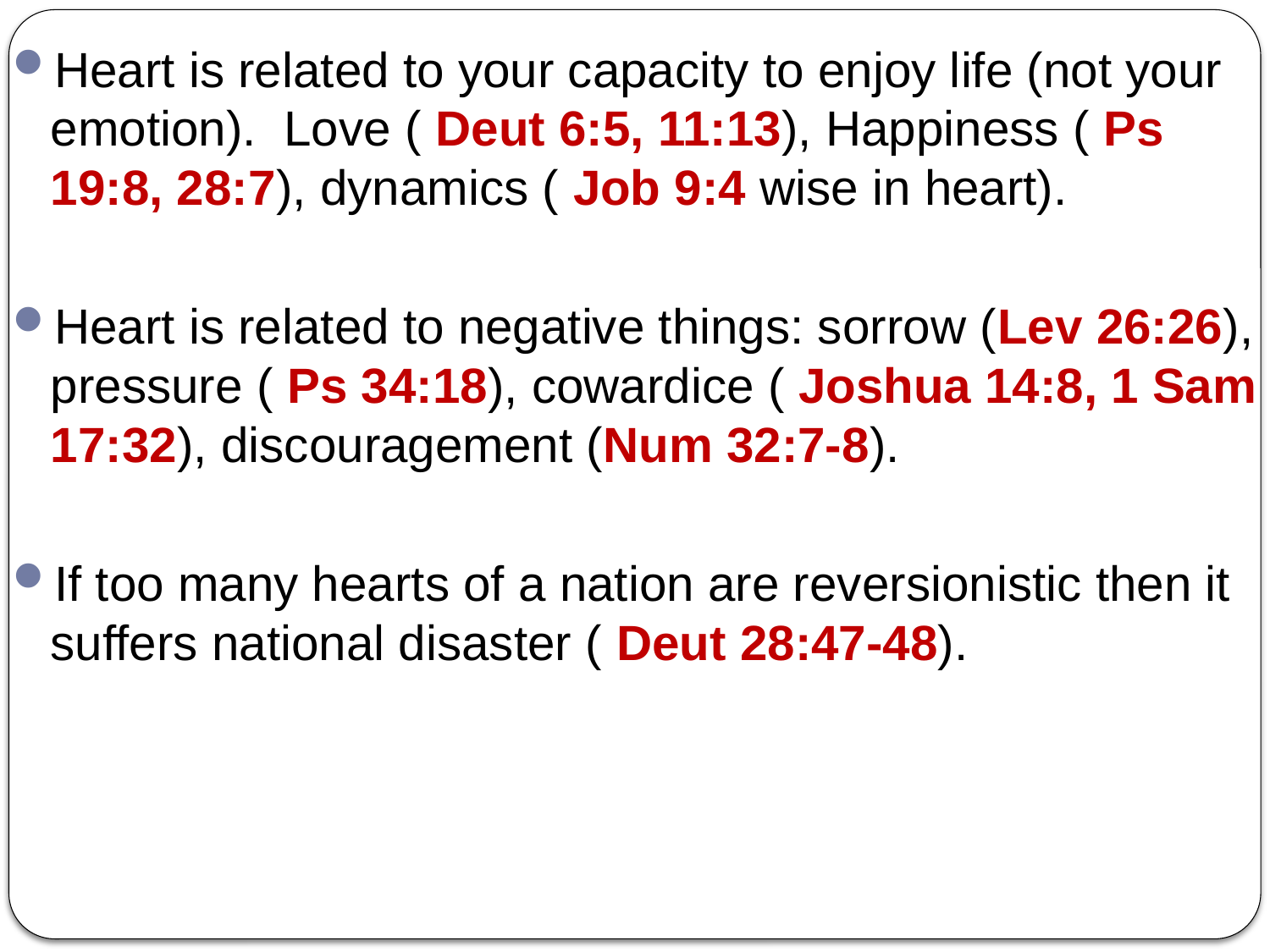

Heart is related to your capacity to enjoy life (not your emotion).  Love ( Deut 6:5, 11:13), Happiness ( Ps 19:8, 28:7), dynamics ( Job 9:4 wise in heart).

Heart is related to negative things: sorrow (Lev 26:26), pressure ( Ps 34:18), cowardice ( Joshua 14:8, 1 Sam 17:32), discouragement (Num 32:7-8).

If too many hearts of a nation are reversionistic then it suffers national disaster ( Deut 28:47-48).